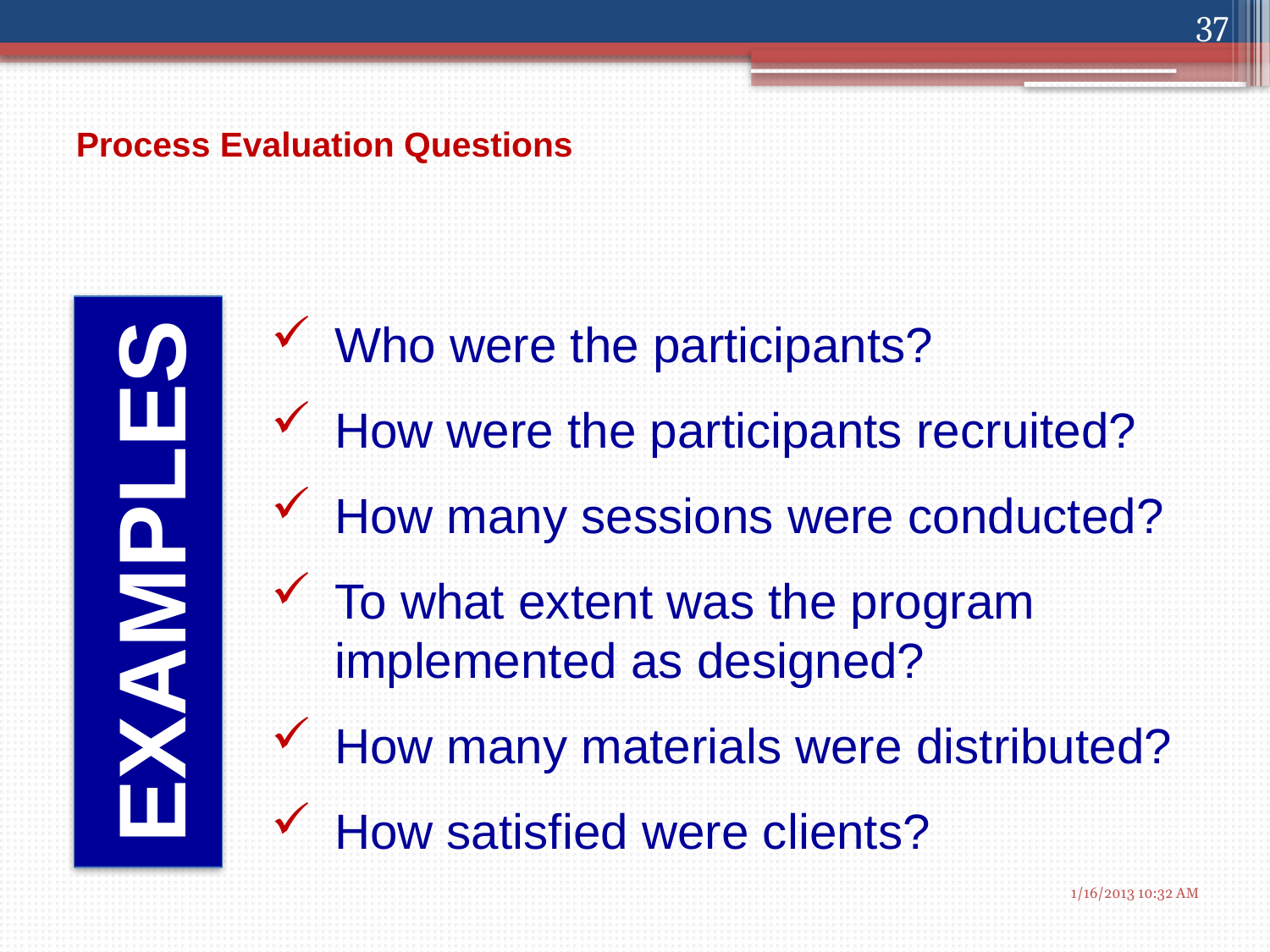

37
# Process Evaluation Questions
Who were the participants?
How were the participants recruited?
How many sessions were conducted?
To what extent was the program implemented as designed?
How many materials were distributed?
How satisfied were clients?

EXAMPLES
1/16/2013 10:32 AM